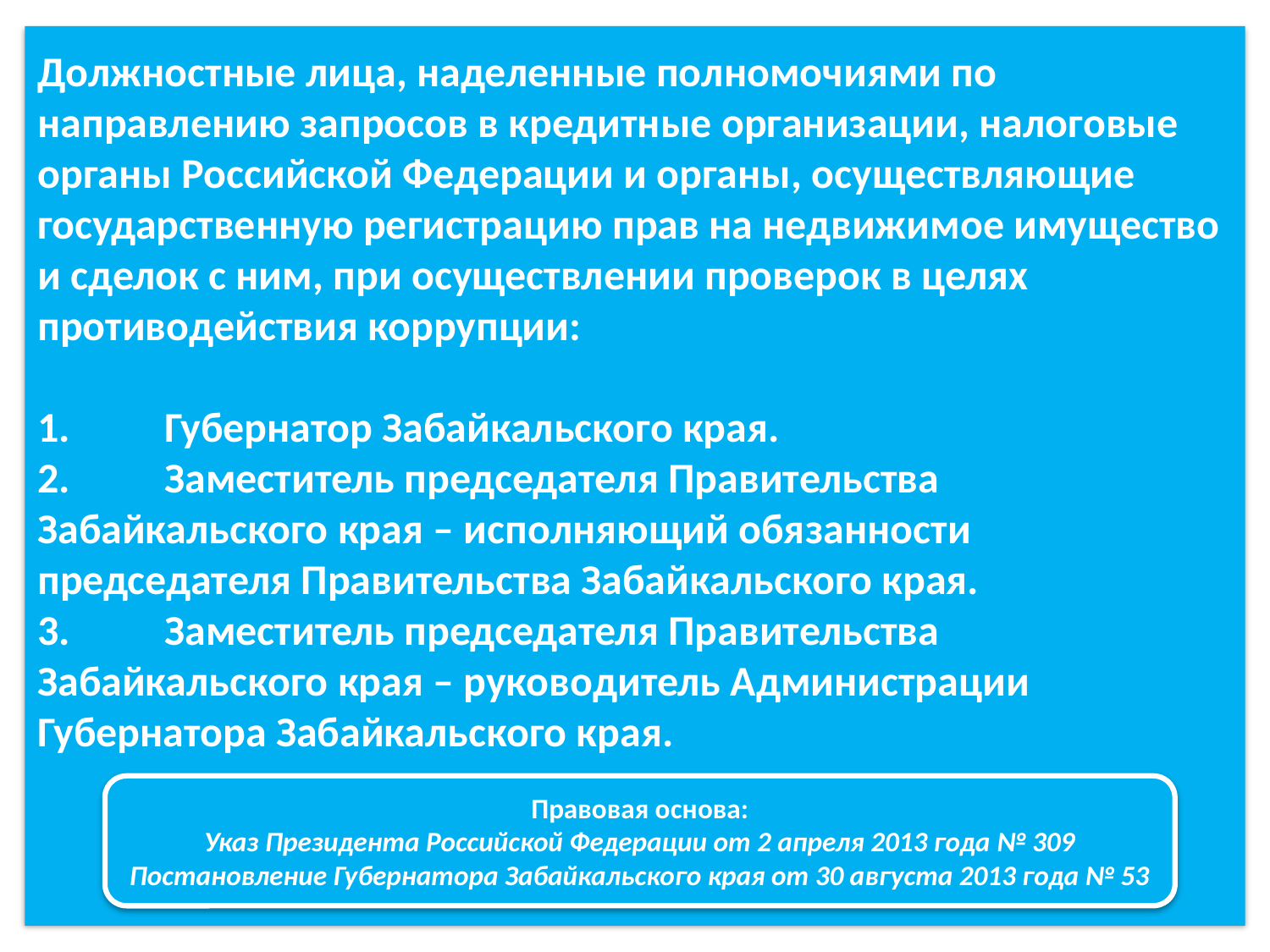

# Должностные лица, наделенные полномочиями по направлению запросов в кредитные организации, налоговые органы Российской Федерации и органы, осуществляющие государственную регистрацию прав на недвижимое имущество и сделок с ним, при осуществлении проверок в целях противодействия коррупции: 1.	Губернатор Забайкальского края. 2.	Заместитель председателя Правительства Забайкальского края – исполняющий обязанности председателя Правительства Забайкальского края. 3.	Заместитель председателя Правительства Забайкальского края – руководитель Администрации Губернатора Забайкальского края.
Правовая основа:
Указ Президента Российской Федерации от 2 апреля 2013 года № 309
Постановление Губернатора Забайкальского края от 30 августа 2013 года № 53